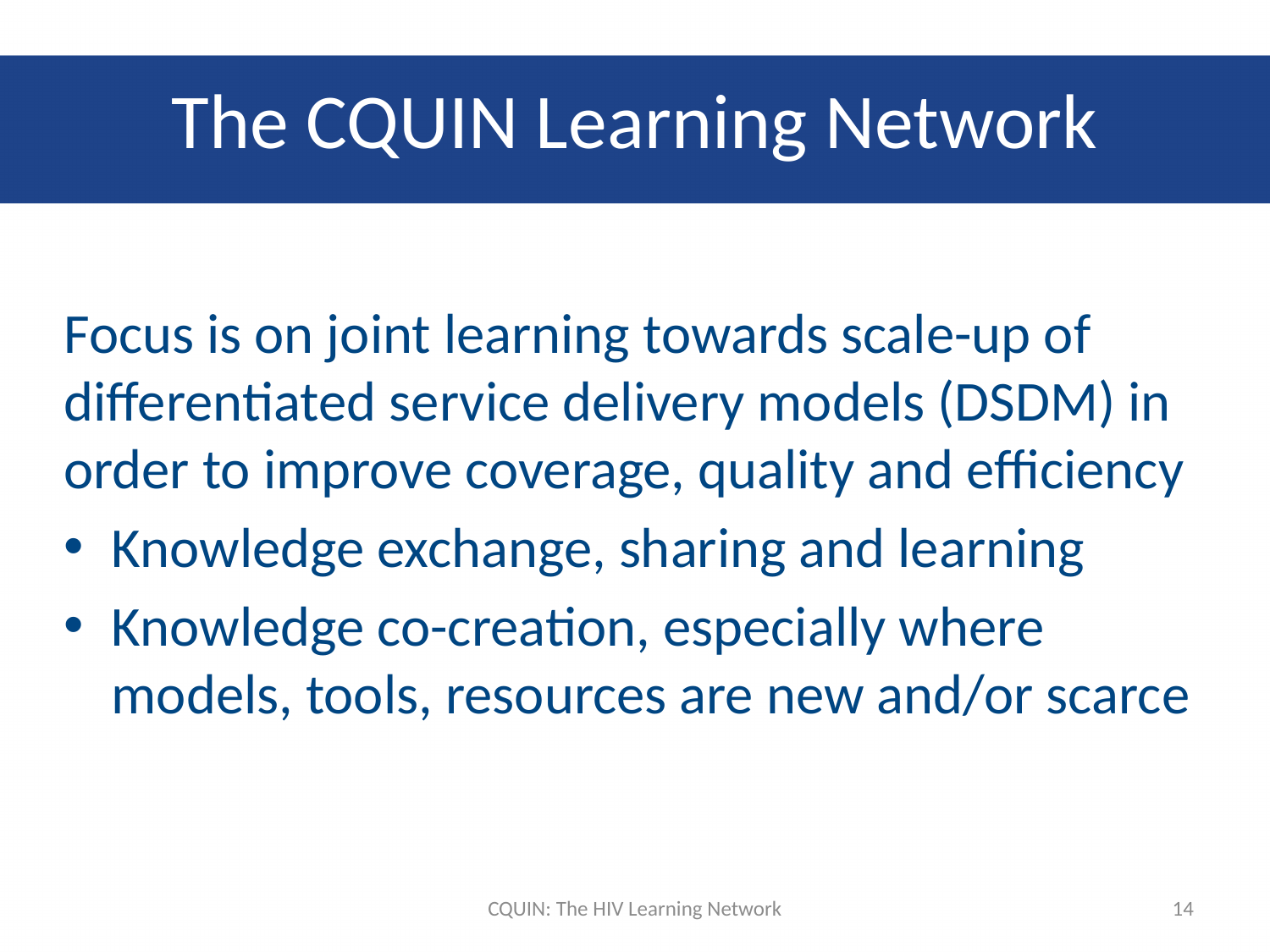

# The CQUIN Learning Network
Focus is on joint learning towards scale-up of differentiated service delivery models (DSDM) in order to improve coverage, quality and efficiency
Knowledge exchange, sharing and learning
Knowledge co-creation, especially where models, tools, resources are new and/or scarce
CQUIN: The HIV Learning Network
14